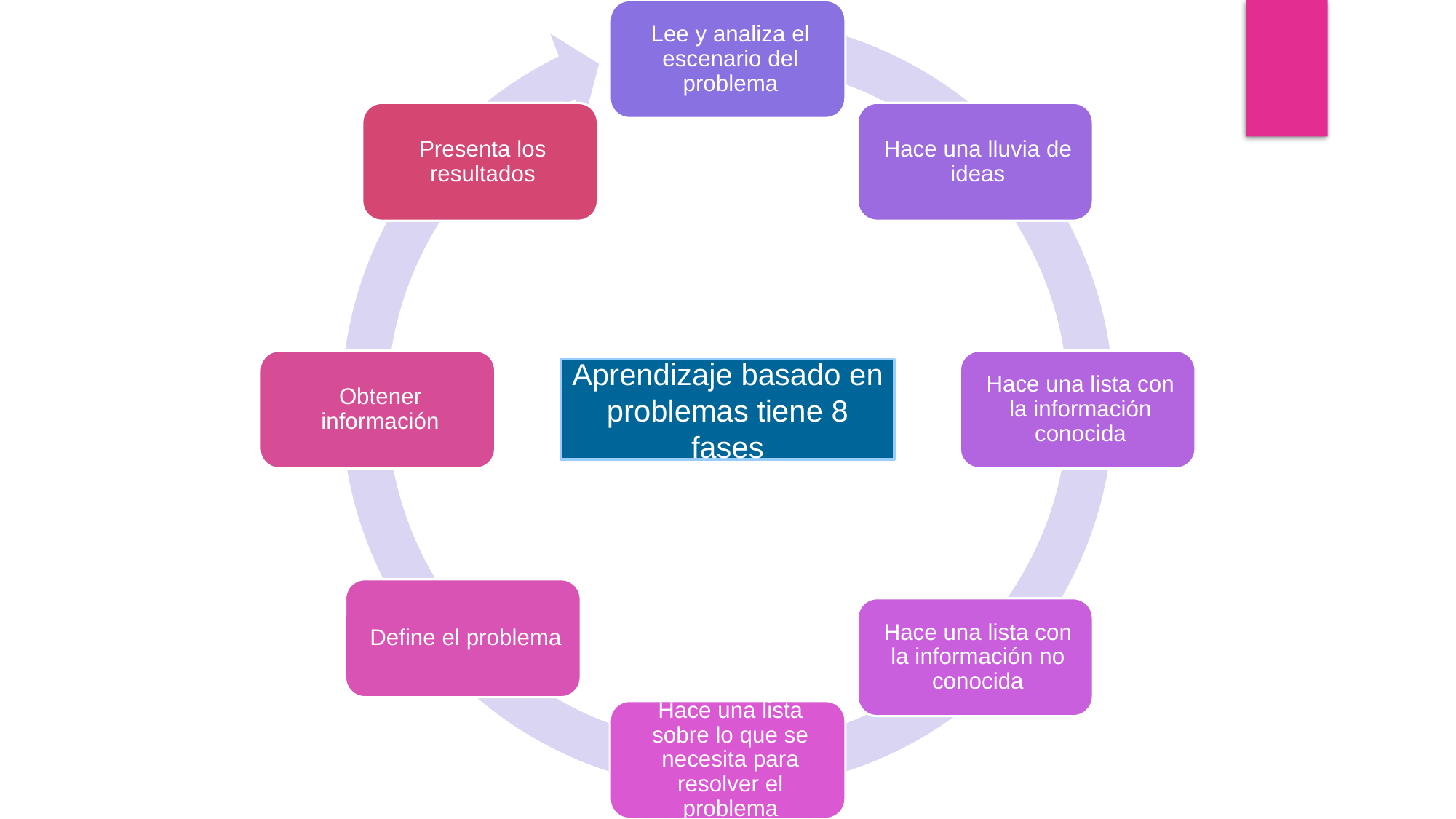

Lee y analiza el escenario del problema
Hace una lluvia de ideas
Hace una lista con la información conocida
Hace una lista con la información no conocida
Hace una lista sobre lo que se necesita para resolver el problema
Define el problema
Obtener información
Presenta los resultados
Aprendizaje basado en problemas tiene 8 fases